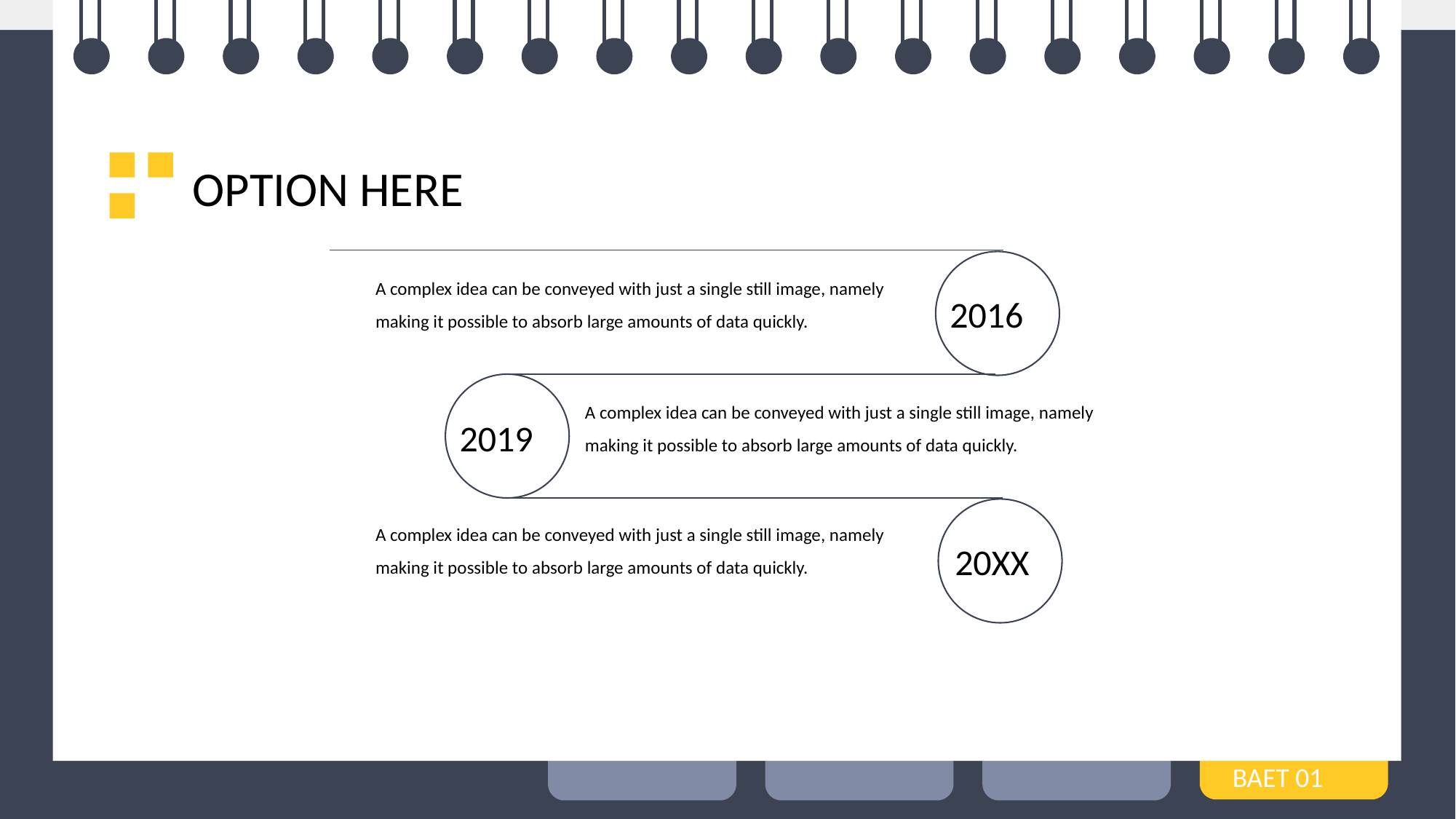

OPTION HERE

2016
A complex idea can be conveyed with just a single still image, namely making it possible to absorb large amounts of data quickly.

2019
A complex idea can be conveyed with just a single still image, namely making it possible to absorb large amounts of data quickly.

20XX
A complex idea can be conveyed with just a single still image, namely making it possible to absorb large amounts of data quickly.

BAET 01